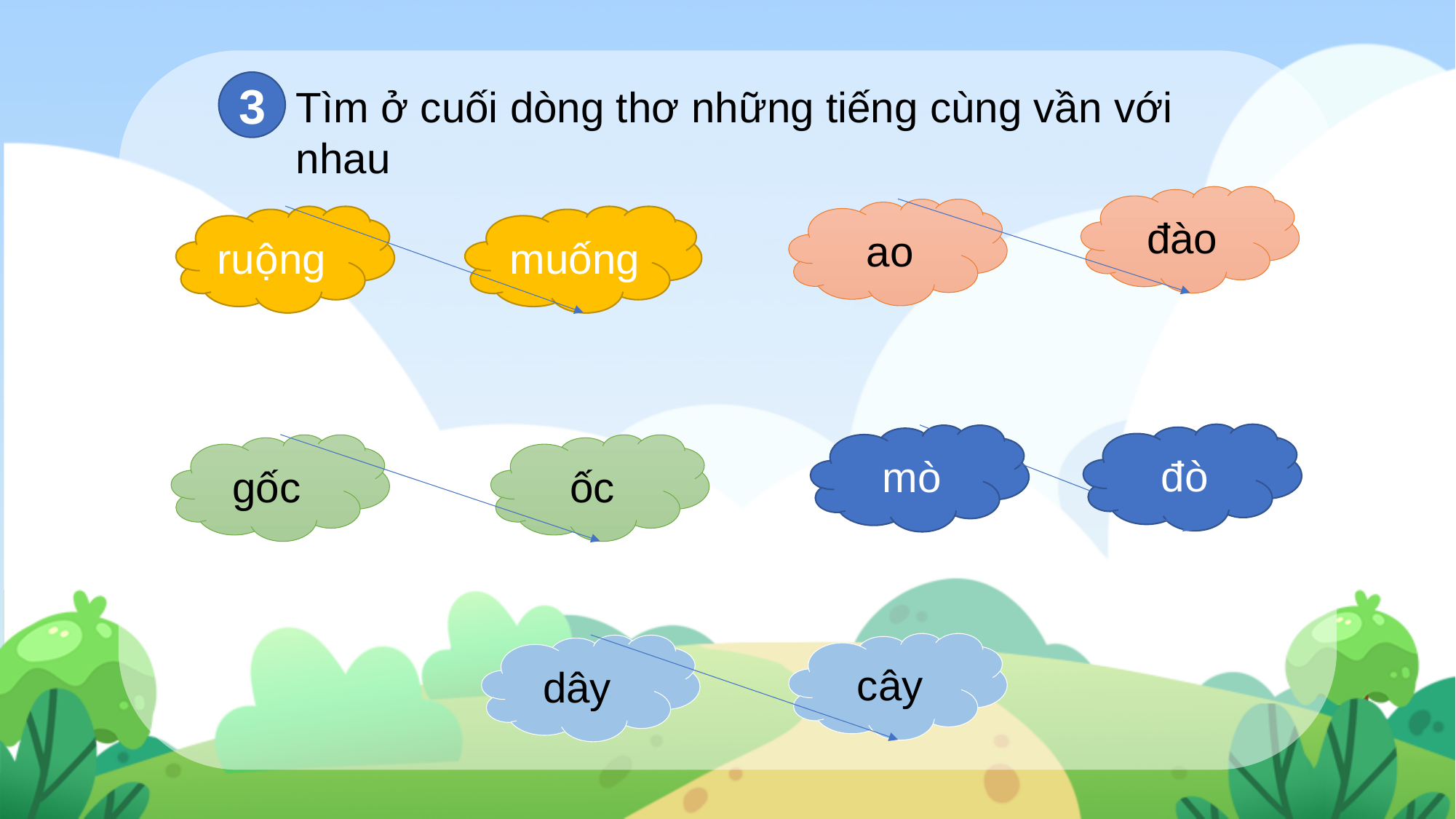

3
Tìm ở cuối dòng thơ những tiếng cùng vần với nhau
đào
ao
ruộng
muống
đò
mò
gốc
ốc
cây
dây